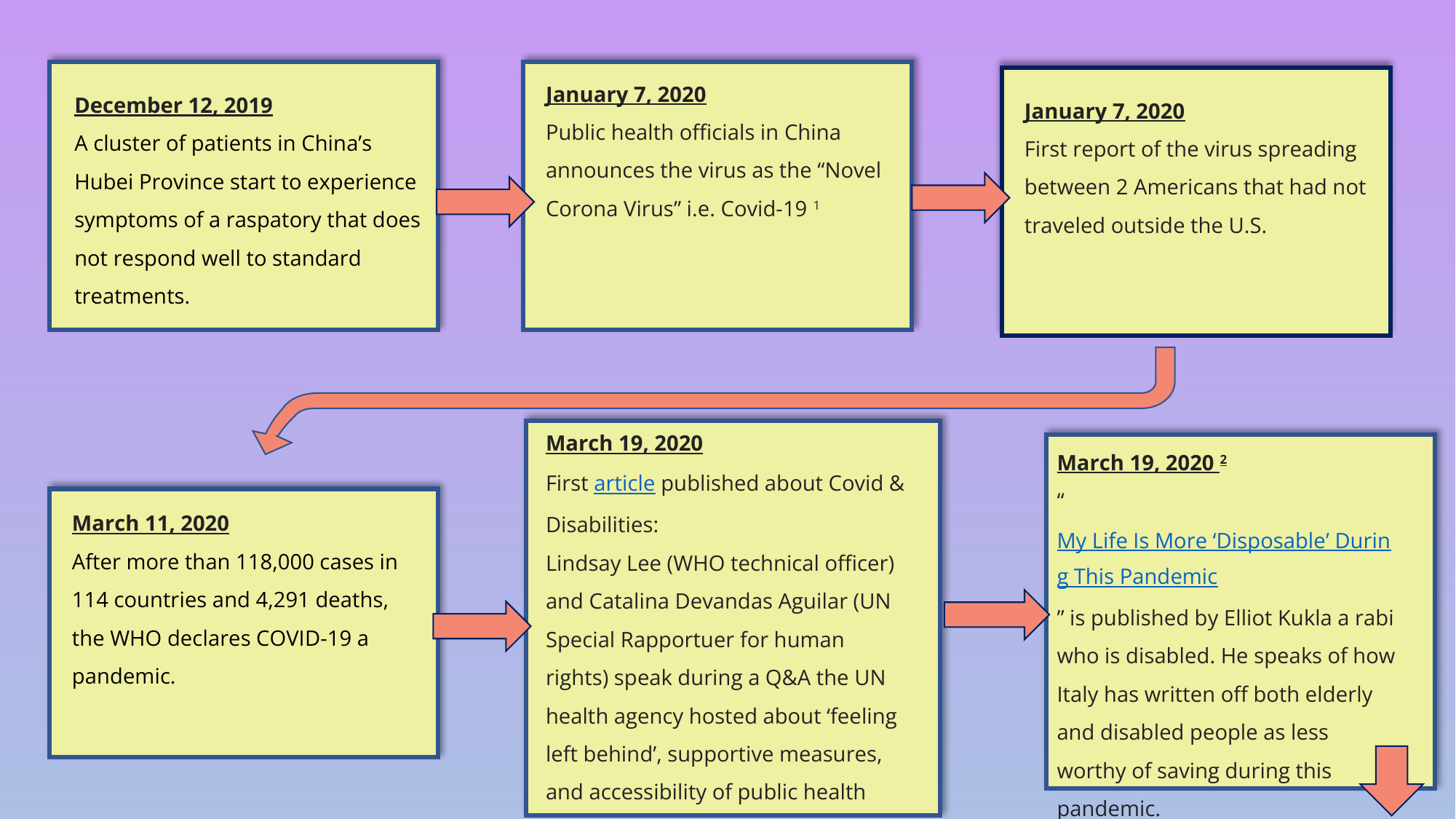

December 12, 2019
A cluster of patients in China’s Hubei Province start to experience symptoms of a raspatory that does not respond well to standard treatments.

January 7, 2020
Public health officials in China announces the virus as the “Novel Corona Virus” i.e. Covid-19 1

January 7, 2020
First report of the virus spreading between 2 Americans that had not traveled outside the U.S.

March 19, 2020
First article published about Covid & Disabilities:
Lindsay Lee (WHO technical officer) and Catalina Devandas Aguilar (UN Special Rapportuer for human rights) speak during a Q&A the UN health agency hosted about ‘feeling left behind’, supportive measures, and accessibility of public health
March 19, 2020 2
“My Life Is More ‘Disposable’ During This Pandemic” is published by Elliot Kukla a rabi who is disabled. He speaks of how Italy has written off both elderly and disabled people as less worthy of saving during this pandemic.

March 11, 2020
After more than 118,000 cases in 114 countries and 4,291 deaths, the WHO declares COVID-19 a pandemic.